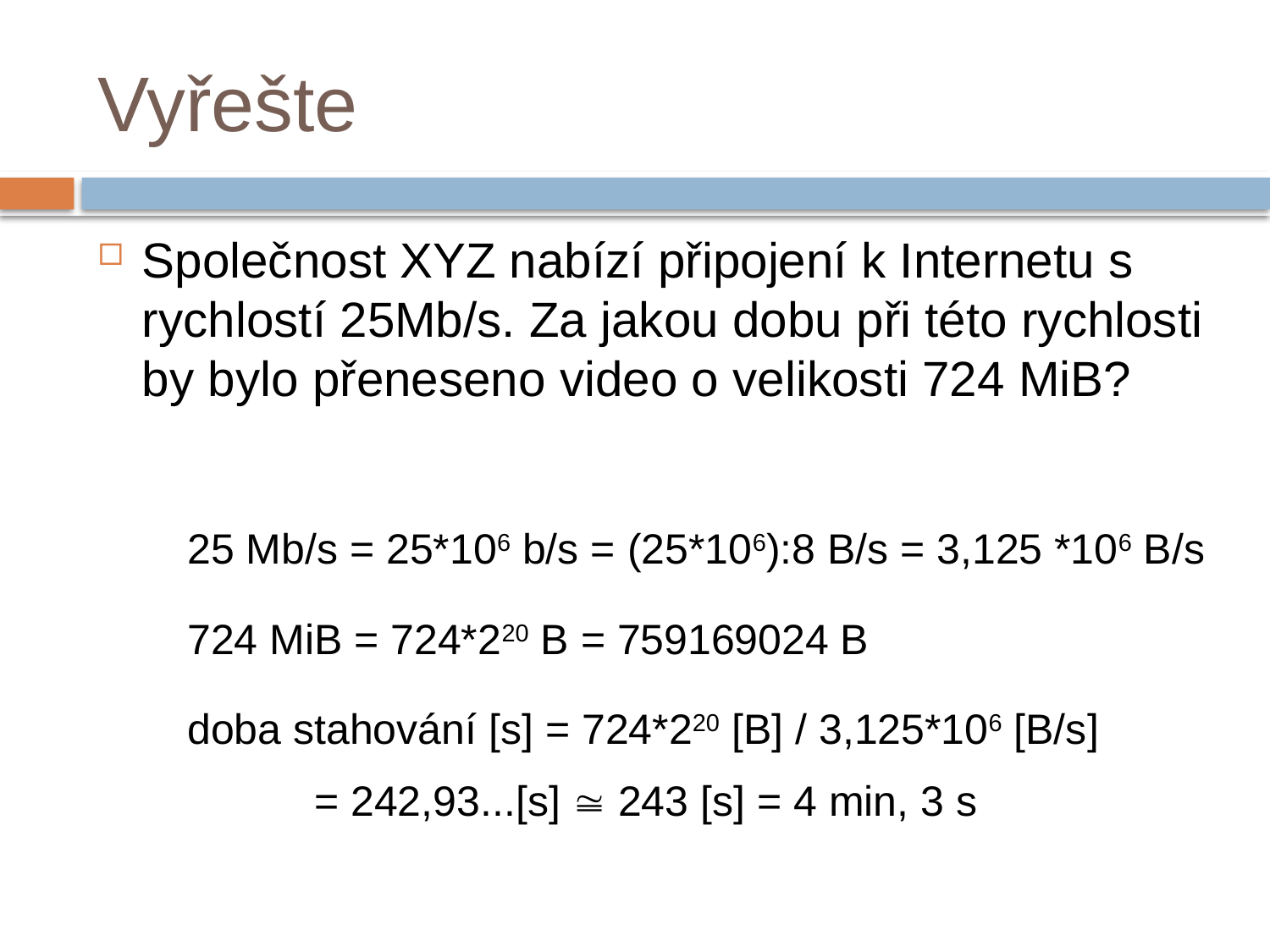

# Vyřešte
Společnost XYZ nabízí připojení k Internetu s rychlostí 25Mb/s. Za jakou dobu při této rychlosti by bylo přeneseno video o velikosti 724 MiB?
25 Mb/s = 25*106 b/s = (25*106):8 B/s = 3,125 *106 B/s
724 MiB = 724*220 B = 759169024 B
doba stahování [s] = 724*220 [B] / 3,125*106 [B/s]
	= 242,93...[s] ≅ 243 [s] = 4 min, 3 s